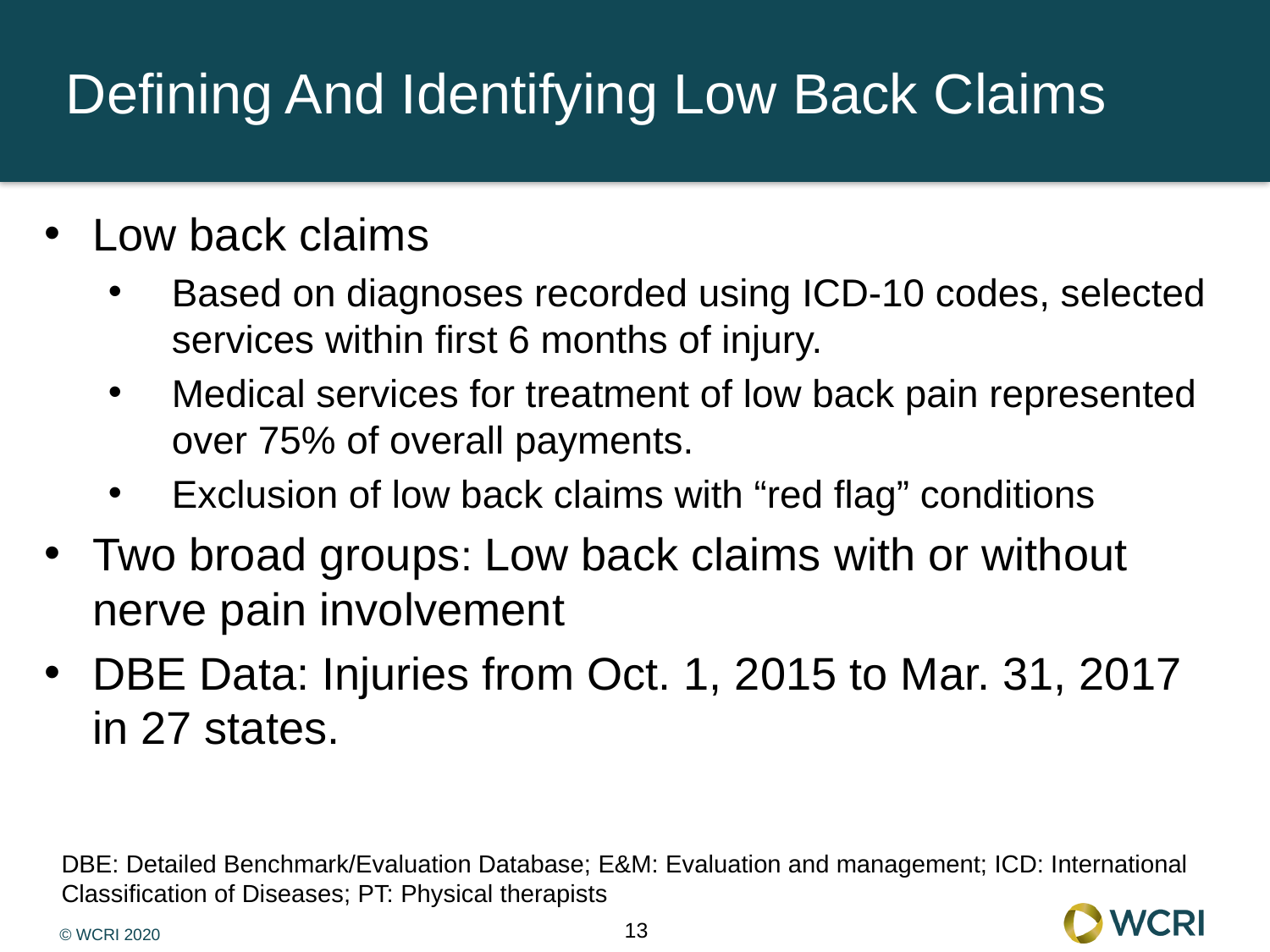

# Defining And Identifying Low Back Claims
Low back claims
Based on diagnoses recorded using ICD-10 codes, selected services within first 6 months of injury.
Medical services for treatment of low back pain represented over 75% of overall payments.
Exclusion of low back claims with “red flag” conditions
Two broad groups: Low back claims with or without nerve pain involvement
DBE Data: Injuries from Oct. 1, 2015 to Mar. 31, 2017 in 27 states.
DBE: Detailed Benchmark/Evaluation Database; E&M: Evaluation and management; ICD: International Classification of Diseases; PT: Physical therapists
13